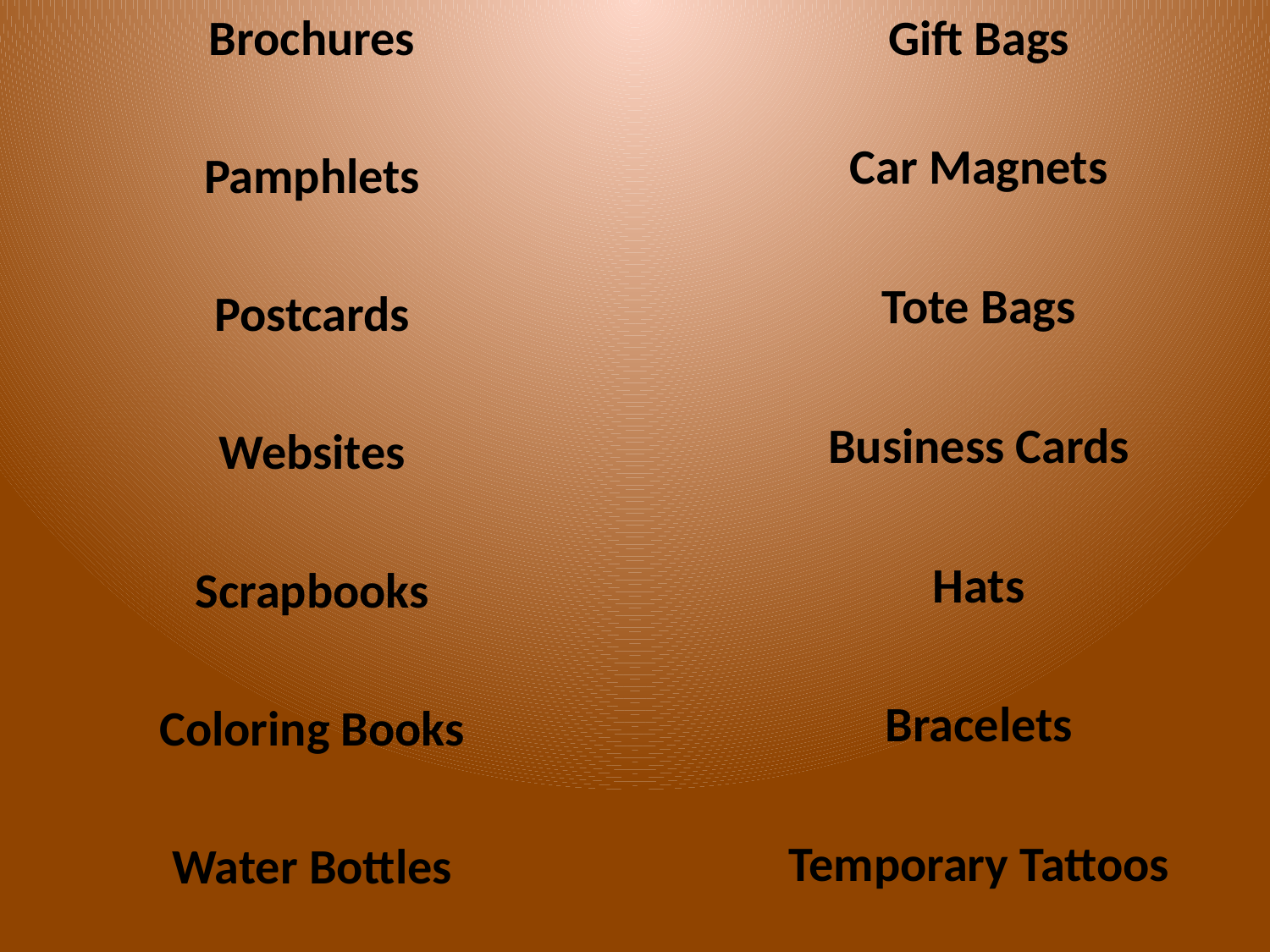

Brochures

Pamphlets

Postcards

Websites

Scrapbooks

Coloring Books

Water Bottles

Gift Bags
Car Magnets

Tote Bags

Business Cards

Hats

Bracelets

Temporary Tattoos